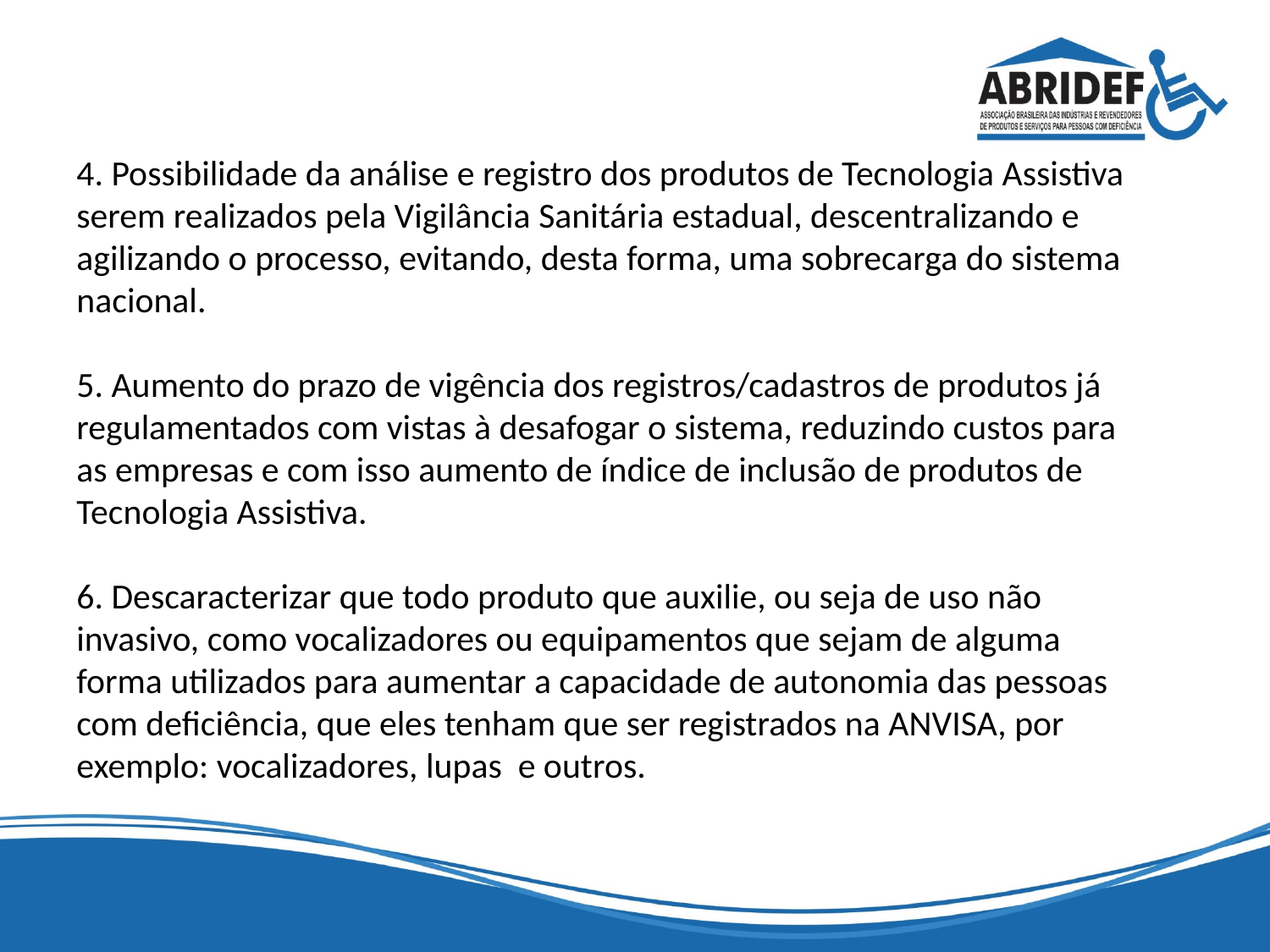

#

4. Possibilidade da análise e registro dos produtos de Tecnologia Assistiva serem realizados pela Vigilância Sanitária estadual, descentralizando e agilizando o processo, evitando, desta forma, uma sobrecarga do sistema nacional.

5. Aumento do prazo de vigência dos registros/cadastros de produtos já regulamentados com vistas à desafogar o sistema, reduzindo custos para as empresas e com isso aumento de índice de inclusão de produtos de Tecnologia Assistiva.

6. Descaracterizar que todo produto que auxilie, ou seja de uso não invasivo, como vocalizadores ou equipamentos que sejam de alguma forma utilizados para aumentar a capacidade de autonomia das pessoas com deficiência, que eles tenham que ser registrados na ANVISA, por exemplo: vocalizadores, lupas  e outros.